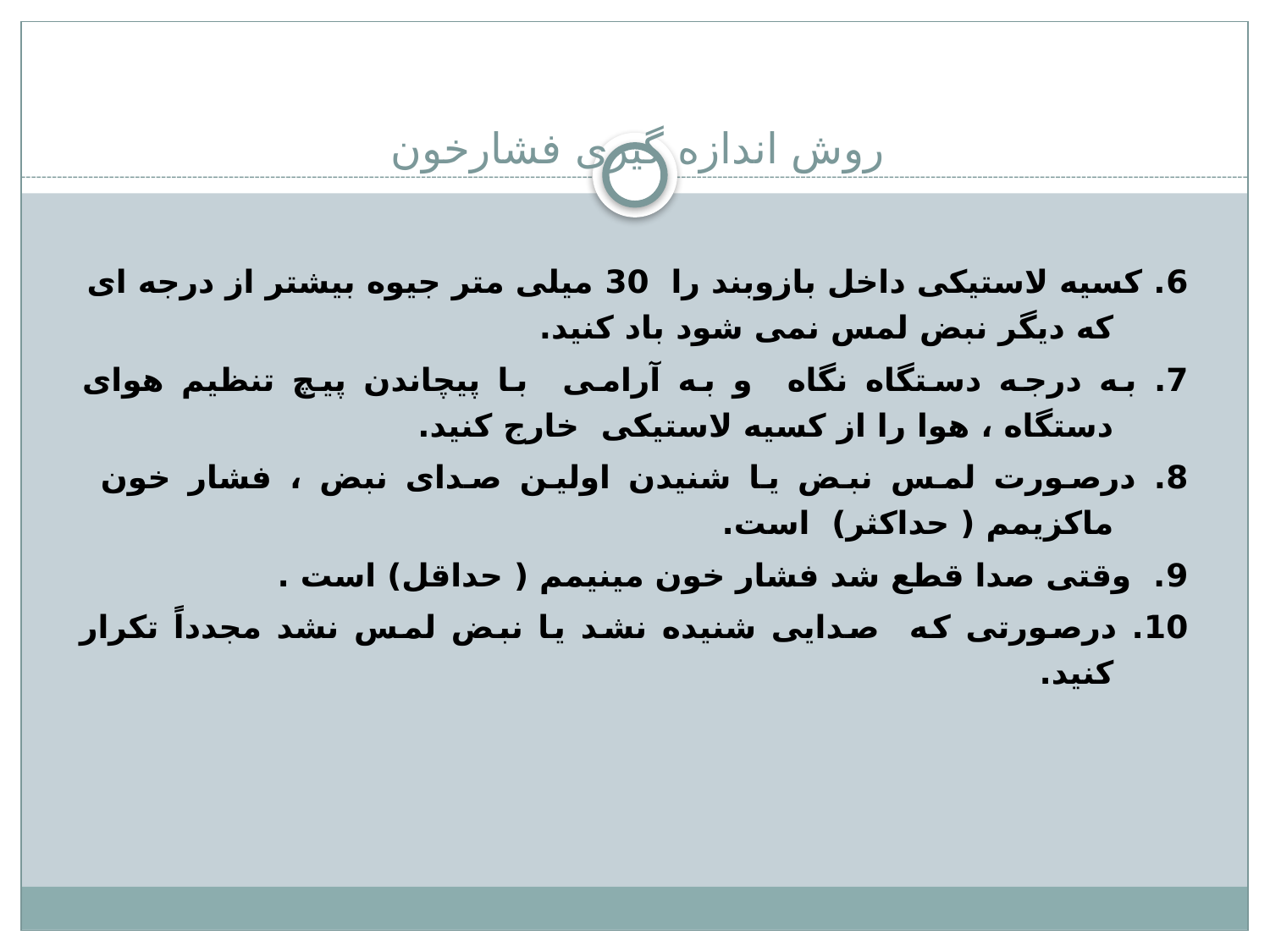

# روش اندازه گیری فشارخون
6. کسیه لاستیکی داخل بازوبند را  30 میلی متر جیوه بیشتر از درجه ای  که دیگر نبض لمس نمی شود باد کنید.
7. به درجه دستگاه نگاه  و به آرامی  با پیچاندن پیچ تنظیم هوای دستگاه ، هوا را از کسیه لاستیکی  خارج کنید.
8. درصورت لمس نبض یا شنیدن اولین صدای نبض ، فشار خون  ماکزیمم ( حداکثر)  است.
9.  وقتی صدا قطع شد فشار خون مینیمم ( حداقل) است .
10. درصورتی که  صدایی شنیده نشد یا نبض لمس نشد مجدداً تکرار کنید.